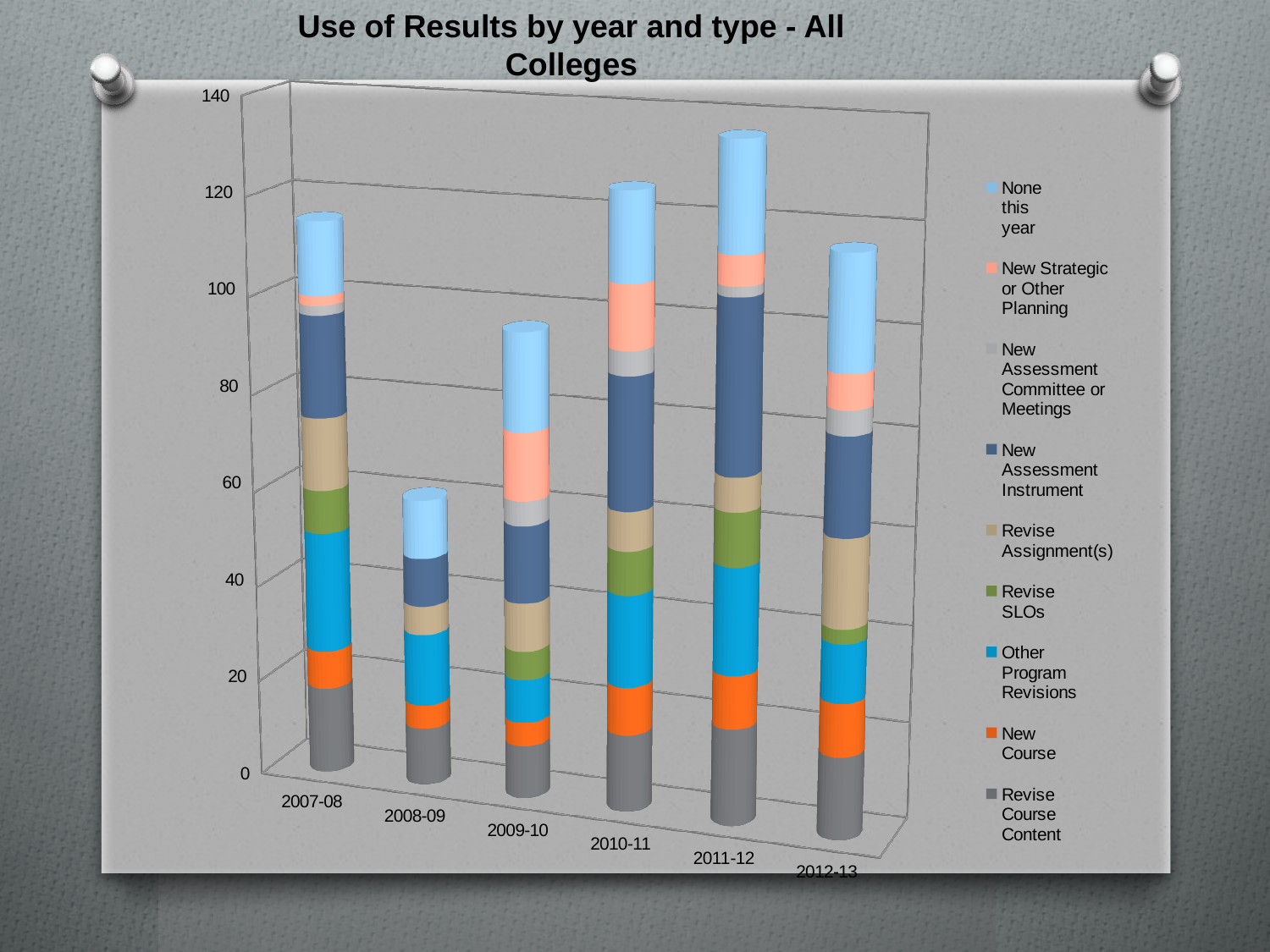

Use of Results by year and type - All Colleges

[unsupported chart]